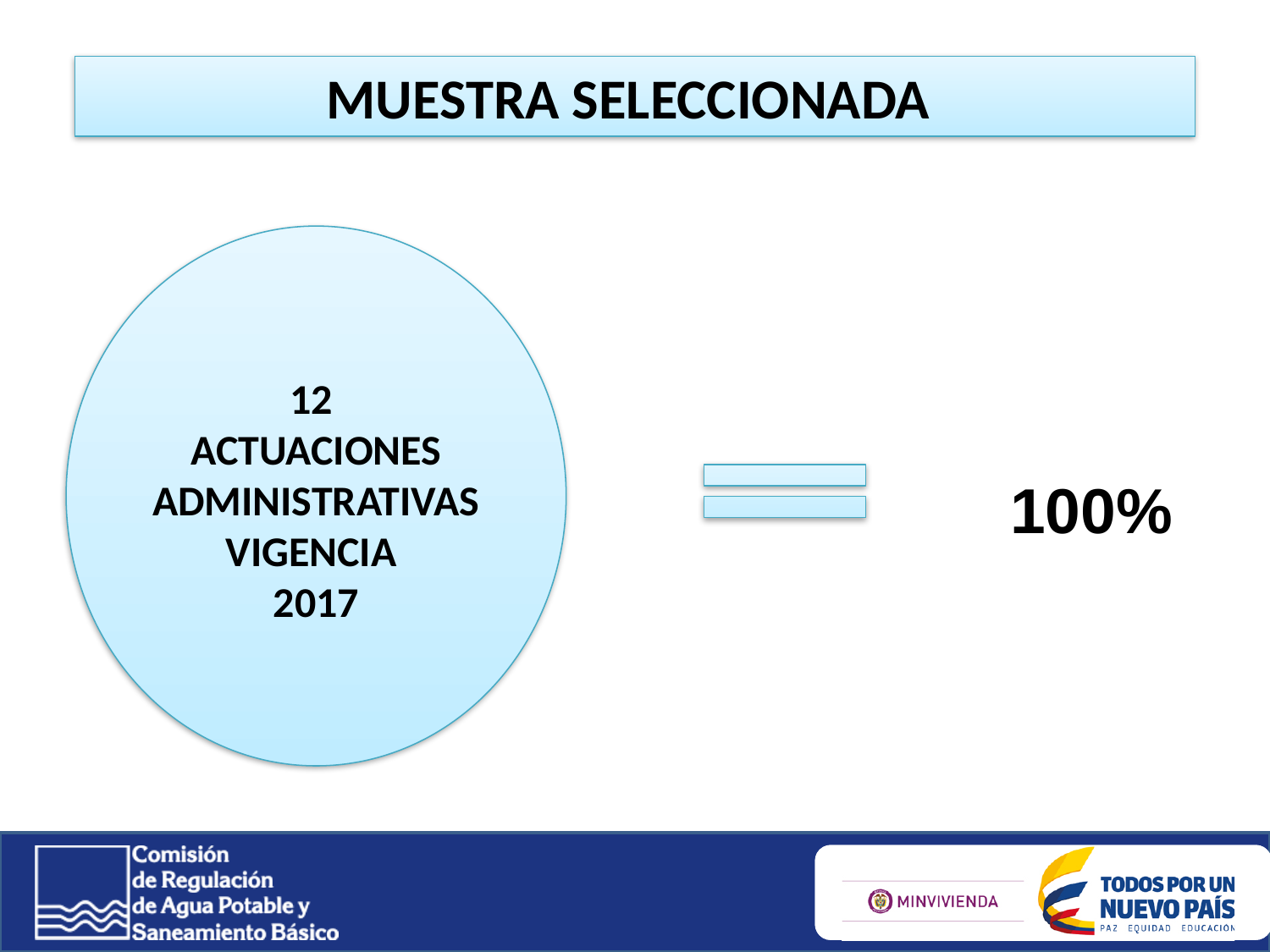

MUESTRA SELECCIONADA

12
ACTUACIONES ADMINISTRATIVAS
VIGENCIA
2017

      100%